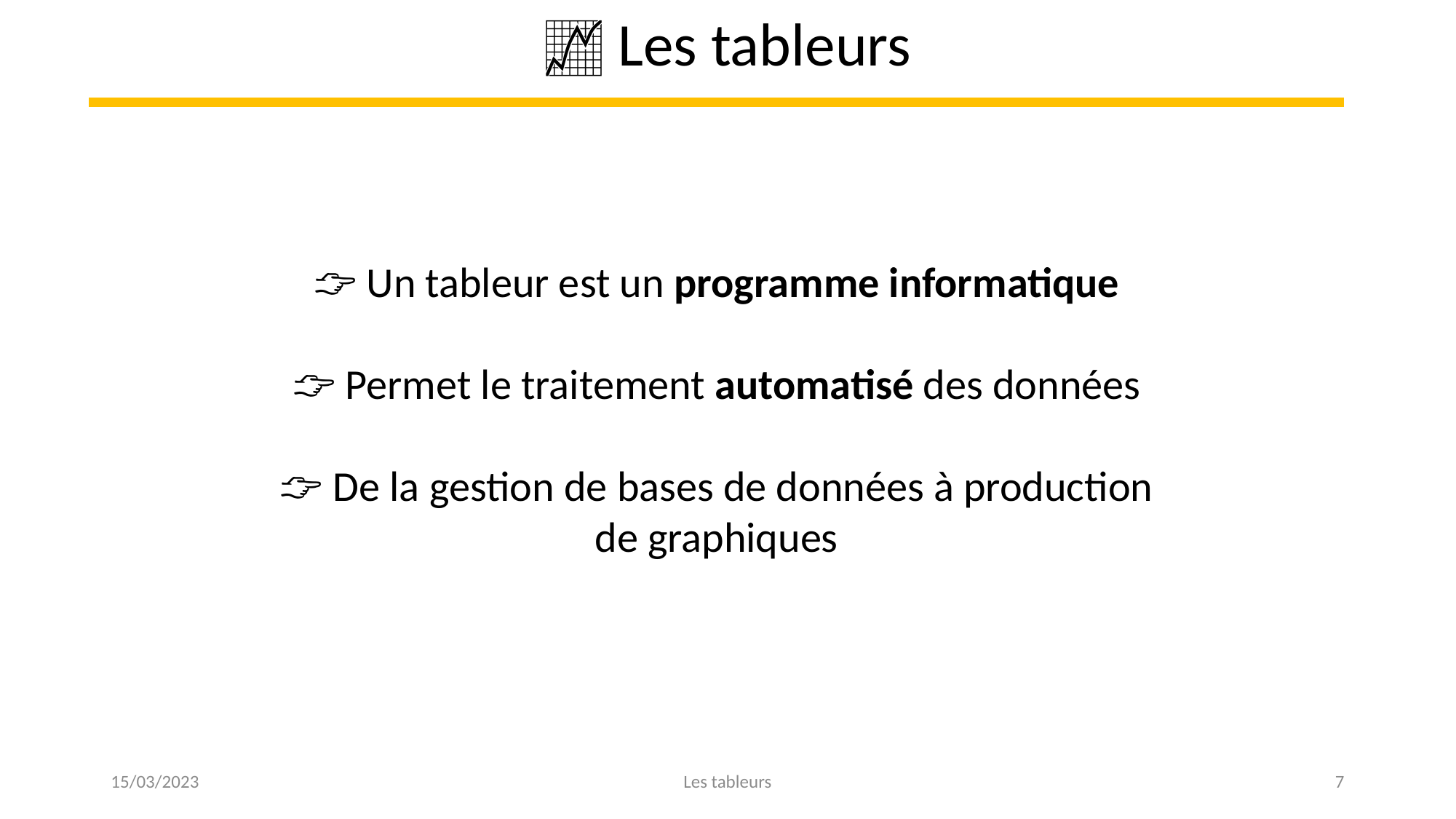

# 📈 Les tableurs
👉 Un tableur est un programme informatique

👉 Permet le traitement automatisé des données

👉 De la gestion de bases de données à production de graphiques
15/03/2023
Les tableurs
7